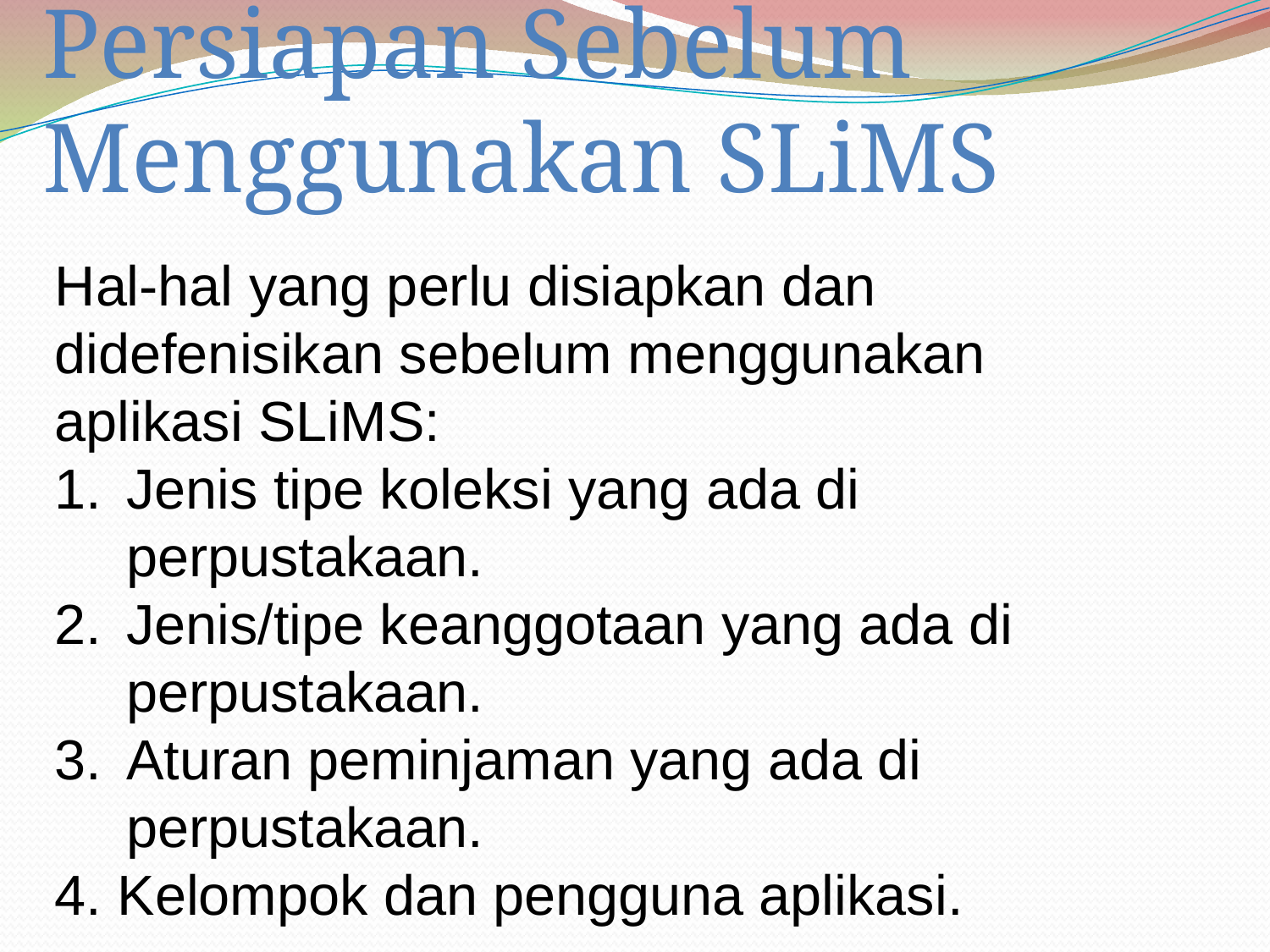

Persiapan Sebelum Menggunakan SLiMS
Hal-hal yang perlu disiapkan dan didefenisikan sebelum menggunakan aplikasi SLiMS:
Jenis tipe koleksi yang ada di perpustakaan.
Jenis/tipe keanggotaan yang ada di    perpustakaan.
Aturan peminjaman yang ada di perpustakaan.
4. Kelompok dan pengguna aplikasi.